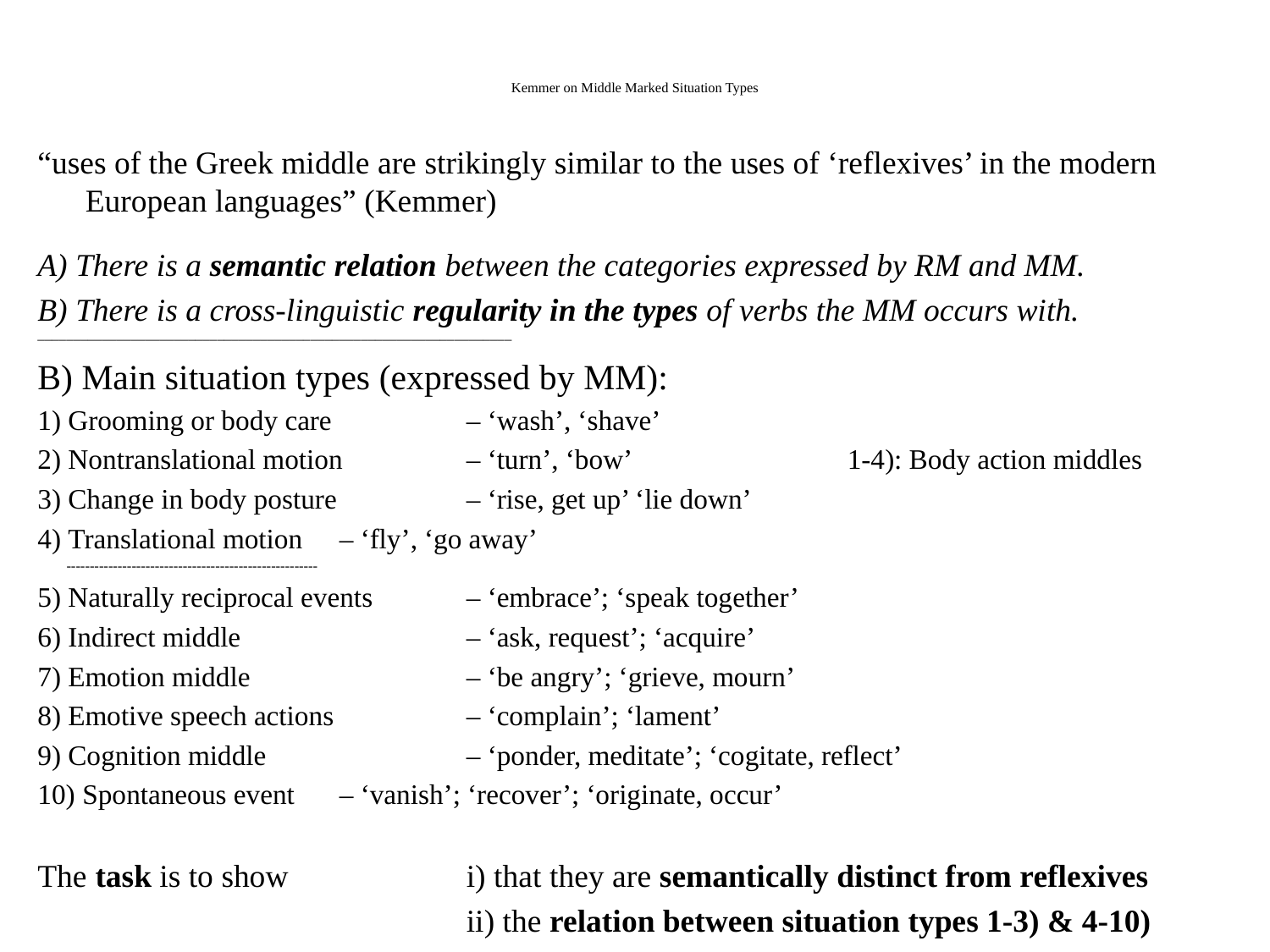

# Kemmer on Middle Marked Situation Types
“uses of the Greek middle are strikingly similar to the uses of ‘reflexives’ in the modern European languages” (Kemmer)

A) There is a semantic relation between the categories expressed by RM and MM.
B) There is a cross-linguistic regularity in the types of verbs the MM occurs with.
‒‒‒‒‒‒‒‒‒‒‒‒‒‒‒‒‒‒‒‒‒‒‒‒‒‒‒‒‒‒‒‒‒‒‒‒‒‒‒‒‒‒‒‒‒‒‒‒‒‒‒‒‒‒‒‒‒‒‒‒‒‒‒‒‒‒
B) Main situation types (expressed by MM):
1) Grooming or body care   	‒ ‘wash’, ‘shave’
2) Nontranslational motion 	‒ ‘turn’, ‘bow’ 		1-4): Body action middles
3) Change in body posture  	‒ ‘rise, get up’ ‘lie down’
4) Translational motion    	‒ ‘fly’, ‘go away’
        ------------------------------------------------------
5) Naturally reciprocal events	‒ ‘embrace’; ‘speak together’
6) Indirect middle 		‒ ‘ask, request’; ‘acquire’
7) Emotion middle 		‒ ‘be angry’; ‘grieve, mourn’
8) Emotive speech actions 	‒ ‘complain’; ‘lament’
9) Cognition middle 		‒ ‘ponder, meditate’; ‘cogitate, reflect’
10) Spontaneous event 	‒ ‘vanish’; ‘recover’; ‘originate, occur’

The task is to show	 	i) that they are semantically distinct from reflexives
 				ii) the relation between situation types 1-3) & 4-10)